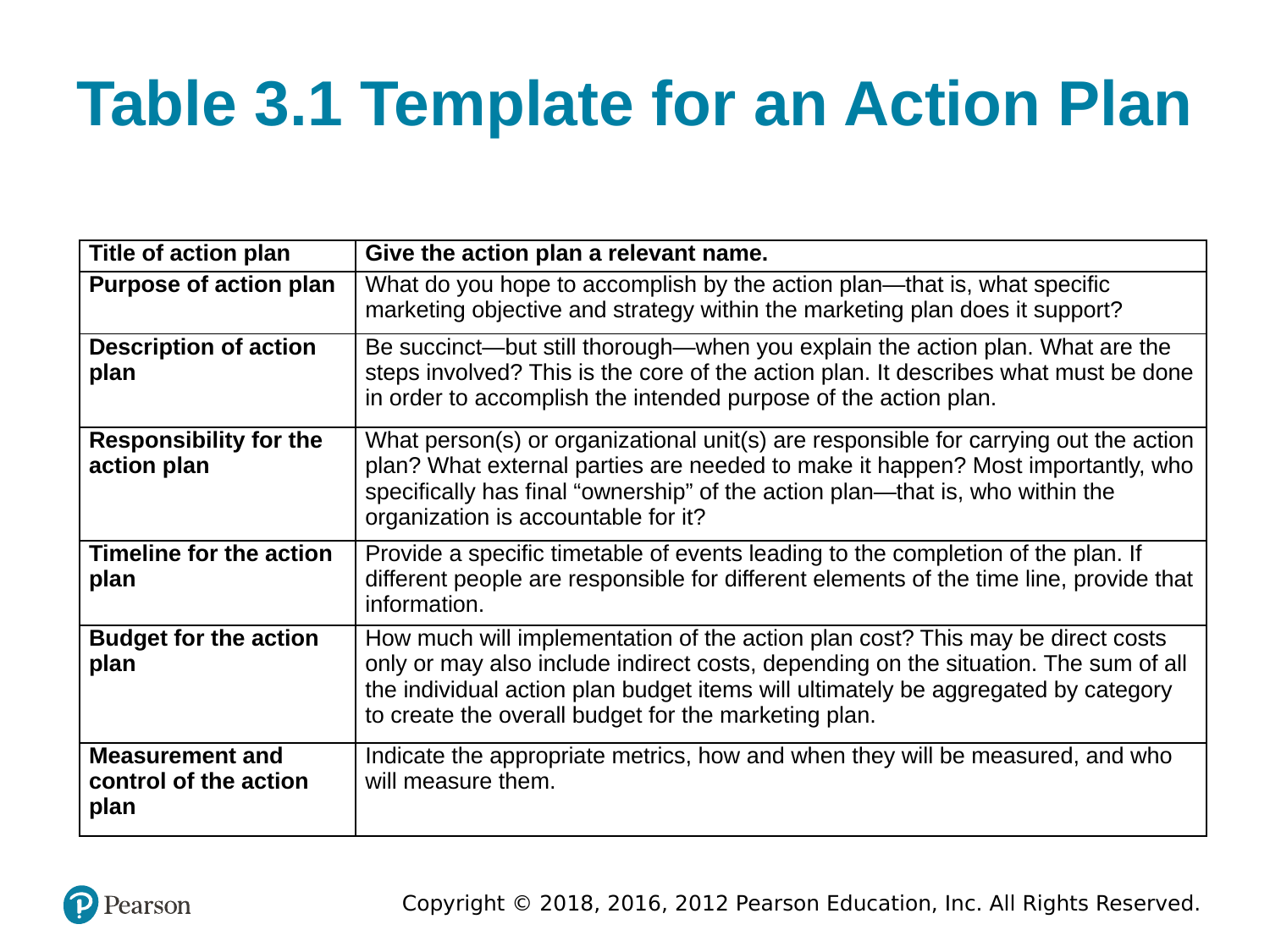

# Table 3.1 Template for an Action Plan
| Title of action plan | Give the action plan a relevant name. |
| --- | --- |
| Purpose of action plan | What do you hope to accomplish by the action plan—that is, what specific marketing objective and strategy within the marketing plan does it support? |
| Description of action plan | Be succinct—but still thorough—when you explain the action plan. What are the steps involved? This is the core of the action plan. It describes what must be done in order to accomplish the intended purpose of the action plan. |
| Responsibility for the action plan | What person(s) or organizational unit(s) are responsible for carrying out the action plan? What external parties are needed to make it happen? Most importantly, who specifically has final “ownership” of the action plan—that is, who within the organization is accountable for it? |
| Timeline for the action plan | Provide a specific timetable of events leading to the completion of the plan. If different people are responsible for different elements of the time line, provide that information. |
| Budget for the action plan | How much will implementation of the action plan cost? This may be direct costs only or may also include indirect costs, depending on the situation. The sum of all the individual action plan budget items will ultimately be aggregated by category to create the overall budget for the marketing plan. |
| Measurement and control of the action plan | Indicate the appropriate metrics, how and when they will be measured, and who will measure them. |